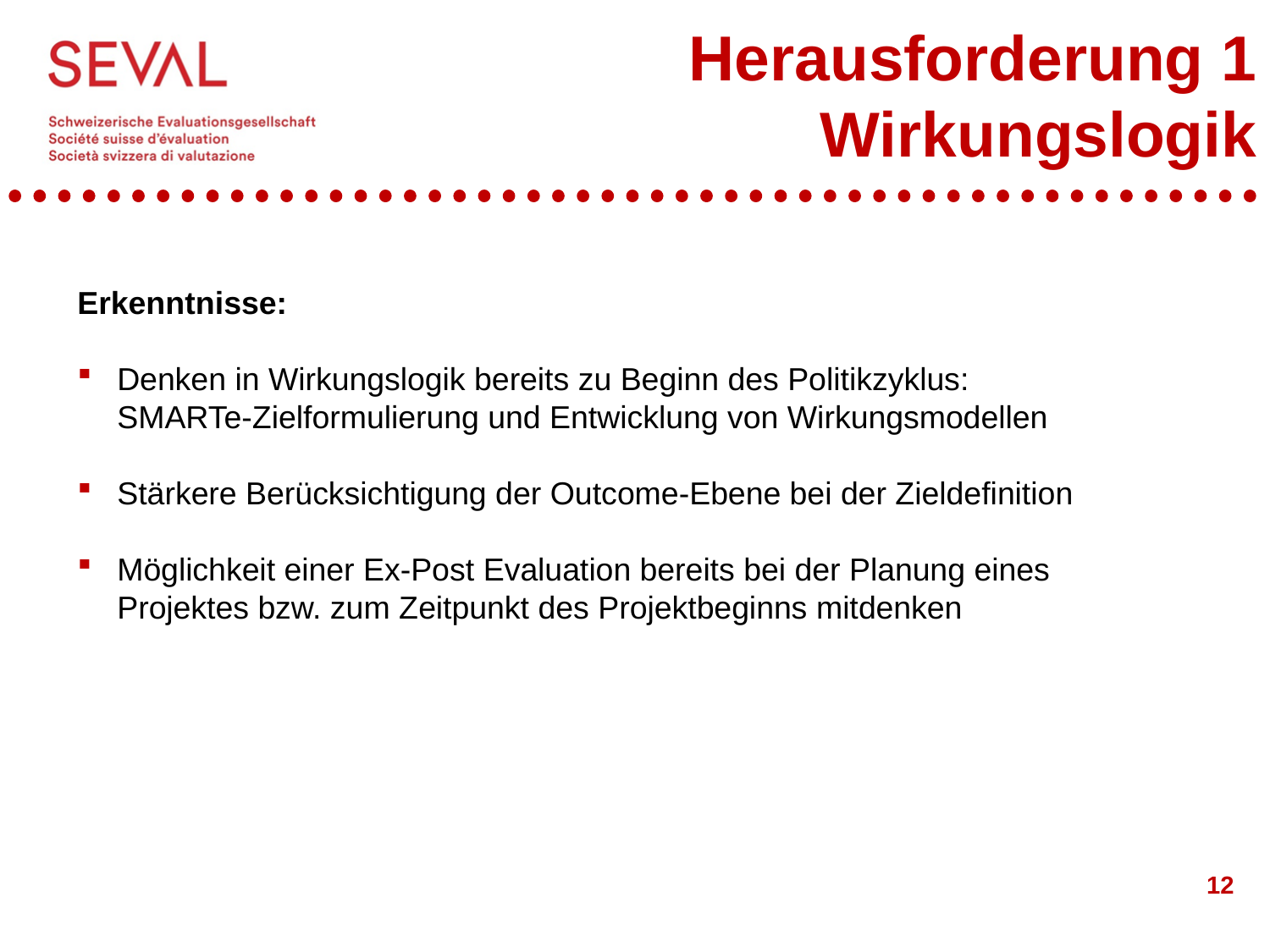

# Herausforderung 1 Wirkungslogik
Erkenntnisse:

Denken in Wirkungslogik bereits zu Beginn des Politikzyklus: SMARTe-Zielformulierung und Entwicklung von Wirkungsmodellen

Stärkere Berücksichtigung der Outcome-Ebene bei der Zieldefinition

Möglichkeit einer Ex-Post Evaluation bereits bei der Planung eines Projektes bzw. zum Zeitpunkt des Projektbeginns mitdenken

12